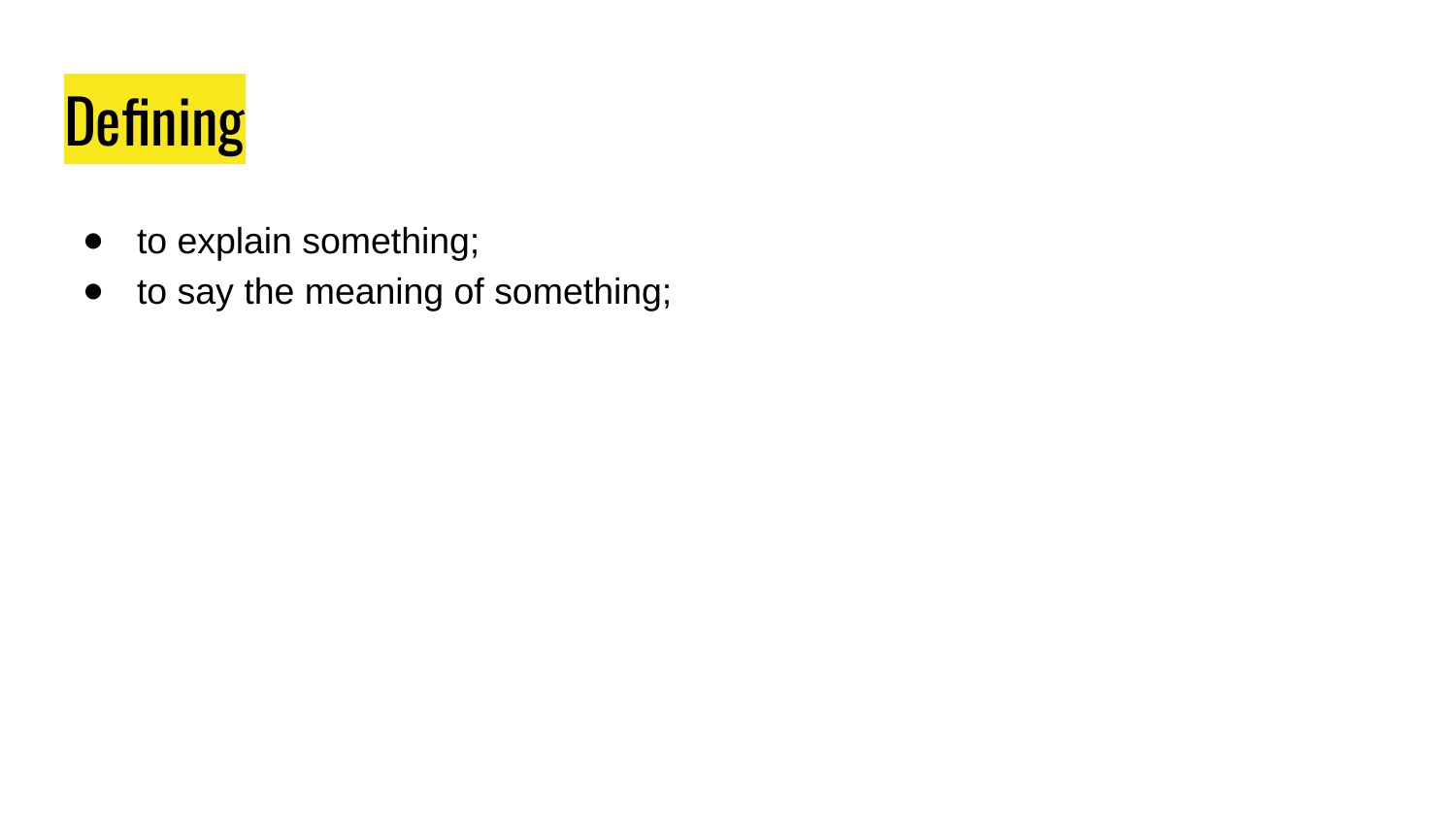

# Defining

to explain something;
to say the meaning of something;